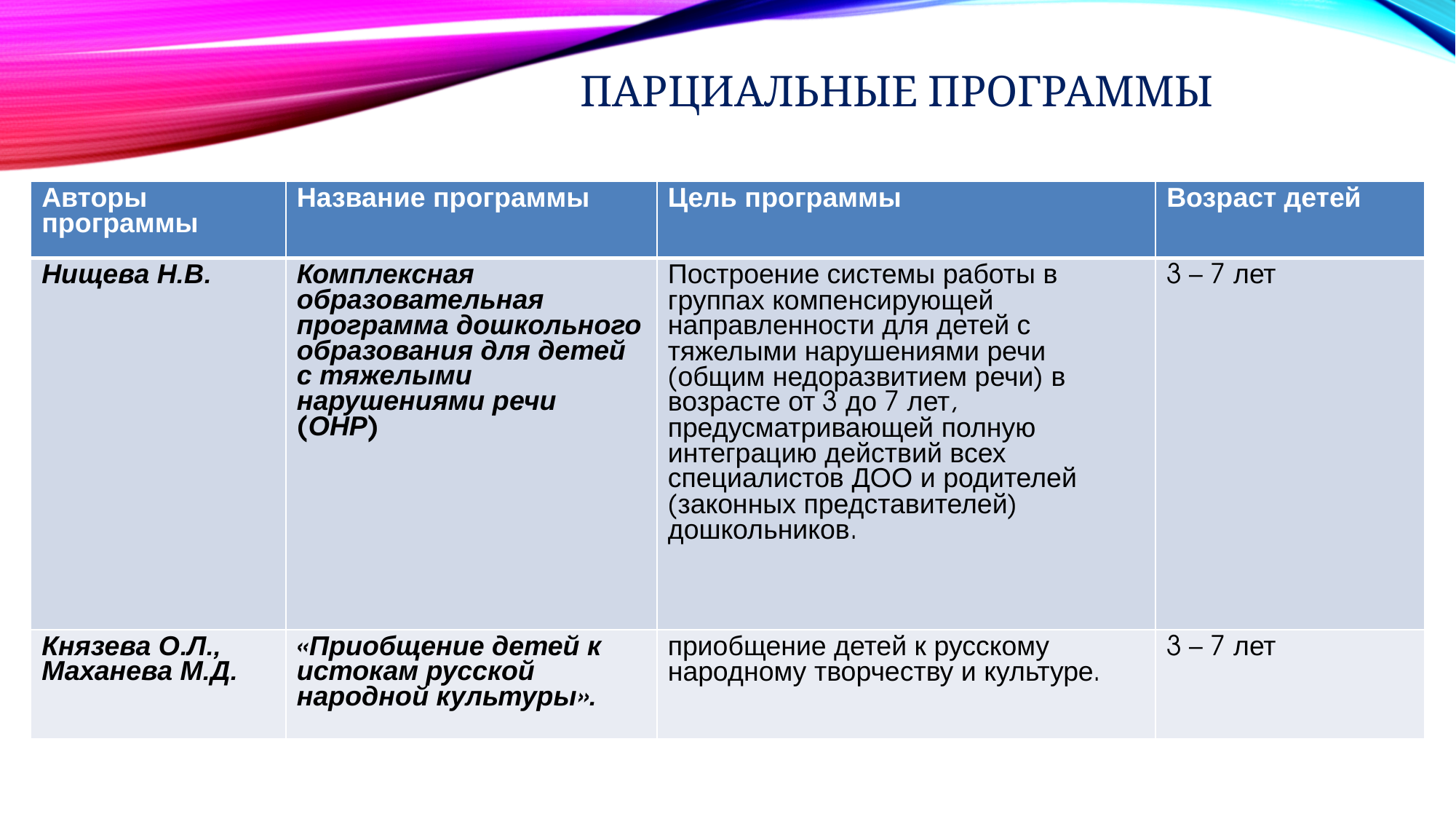

ПАРЦИАЛЬНЫЕ ПРОГРАММЫ
| Авторы программы | Название программы | Цель программы | Возраст детей |
| --- | --- | --- | --- |
| Нищева Н.В. | Комплексная образовательная программа дошкольного образования для детей с тяжелыми нарушениями речи (ОНР) | Построение системы работы в группах компенсирующей направленности для детей с тяжелыми нарушениями речи (общим недоразвитием речи) в возрасте от 3 до 7 лет, предусматривающей полную интеграцию действий всех специалистов ДОО и родителей (законных представителей) дошкольников. | 3 – 7 лет |
| Князева О.Л., Маханева М.Д. | «Приобщение детей к истокам русской народной культуры». | приобщение детей к русскому народному творчеству и культуре. | 3 – 7 лет |